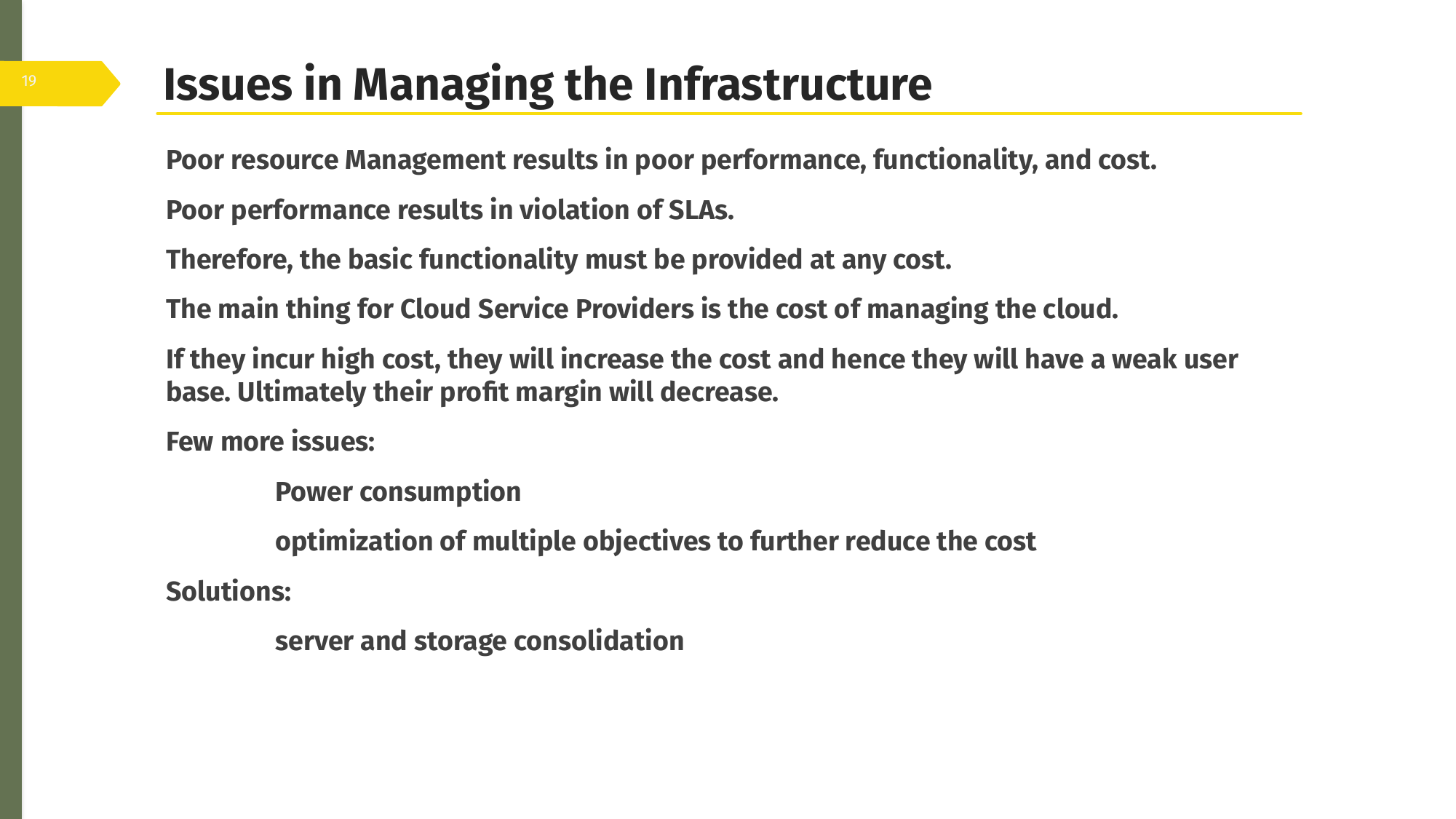

# Issues in Managing the Infrastructure
Poor resource Management results in poor performance, functionality, and cost.
Poor performance results in violation of SLAs.
Therefore, the basic functionality must be provided at any cost.
The main thing for Cloud Service Providers is the cost of managing the cloud.
If they incur high cost, they will increase the cost and hence they will have a weak user base. Ultimately their profit margin will decrease.
Few more issues:
	Power consumption
	optimization of multiple objectives to further reduce the cost
Solutions:
	server and storage consolidation